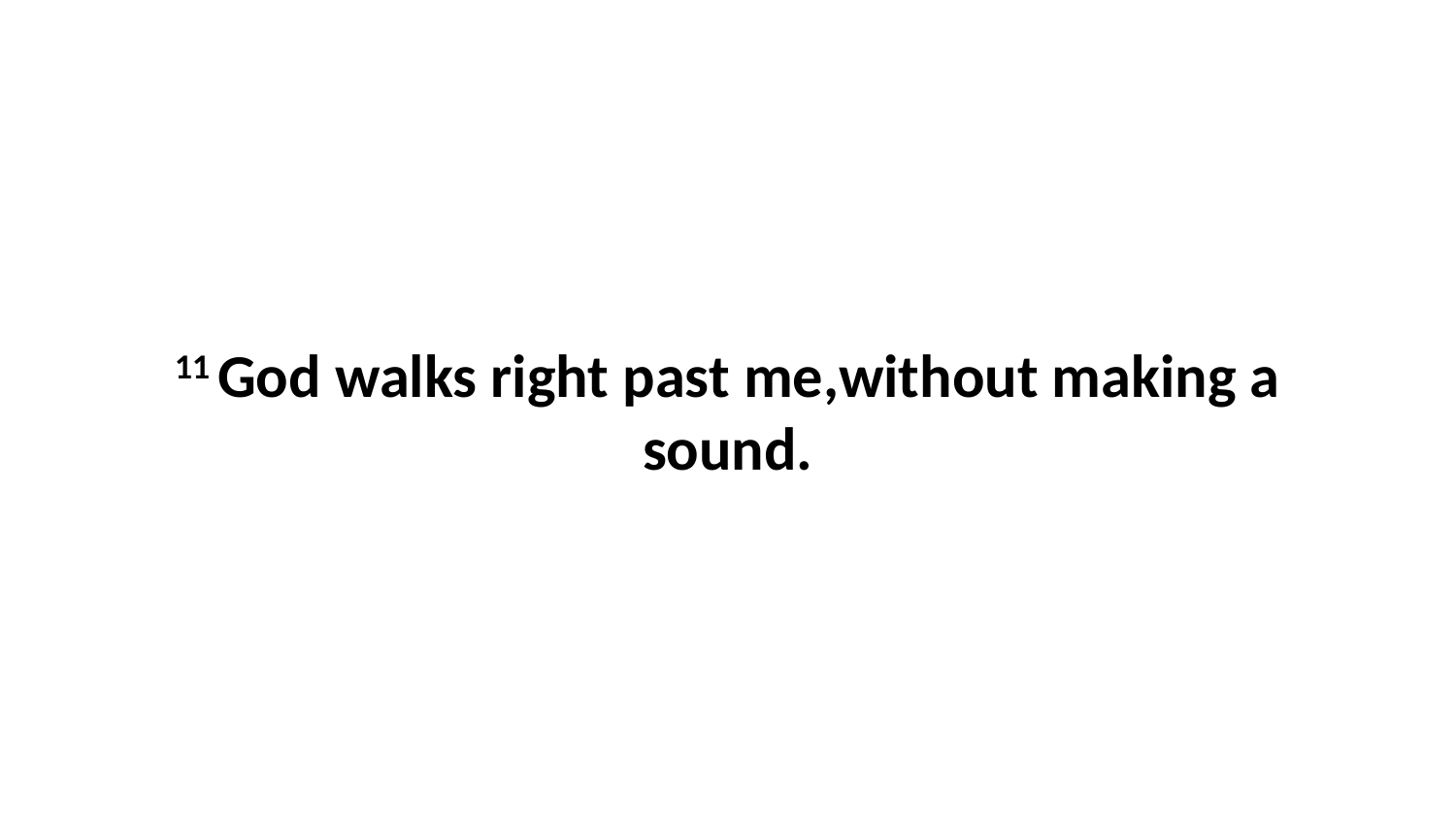

11 God walks right past me,without making a sound.